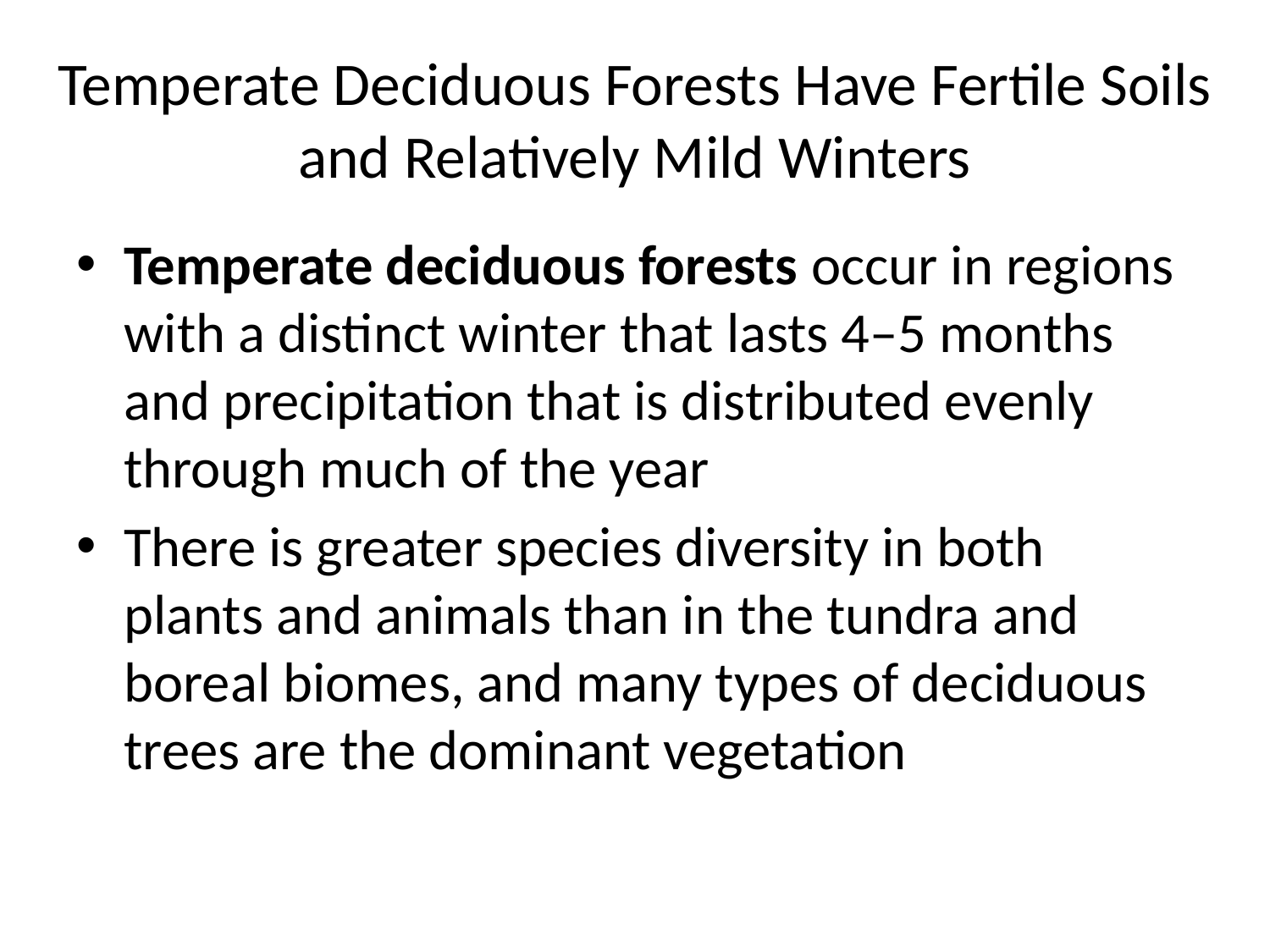

# Temperate Deciduous Forests Have Fertile Soils and Relatively Mild Winters
Temperate deciduous forests occur in regions with a distinct winter that lasts 4–5 months and precipitation that is distributed evenly through much of the year
There is greater species diversity in both plants and animals than in the tundra and boreal biomes, and many types of deciduous trees are the dominant vegetation